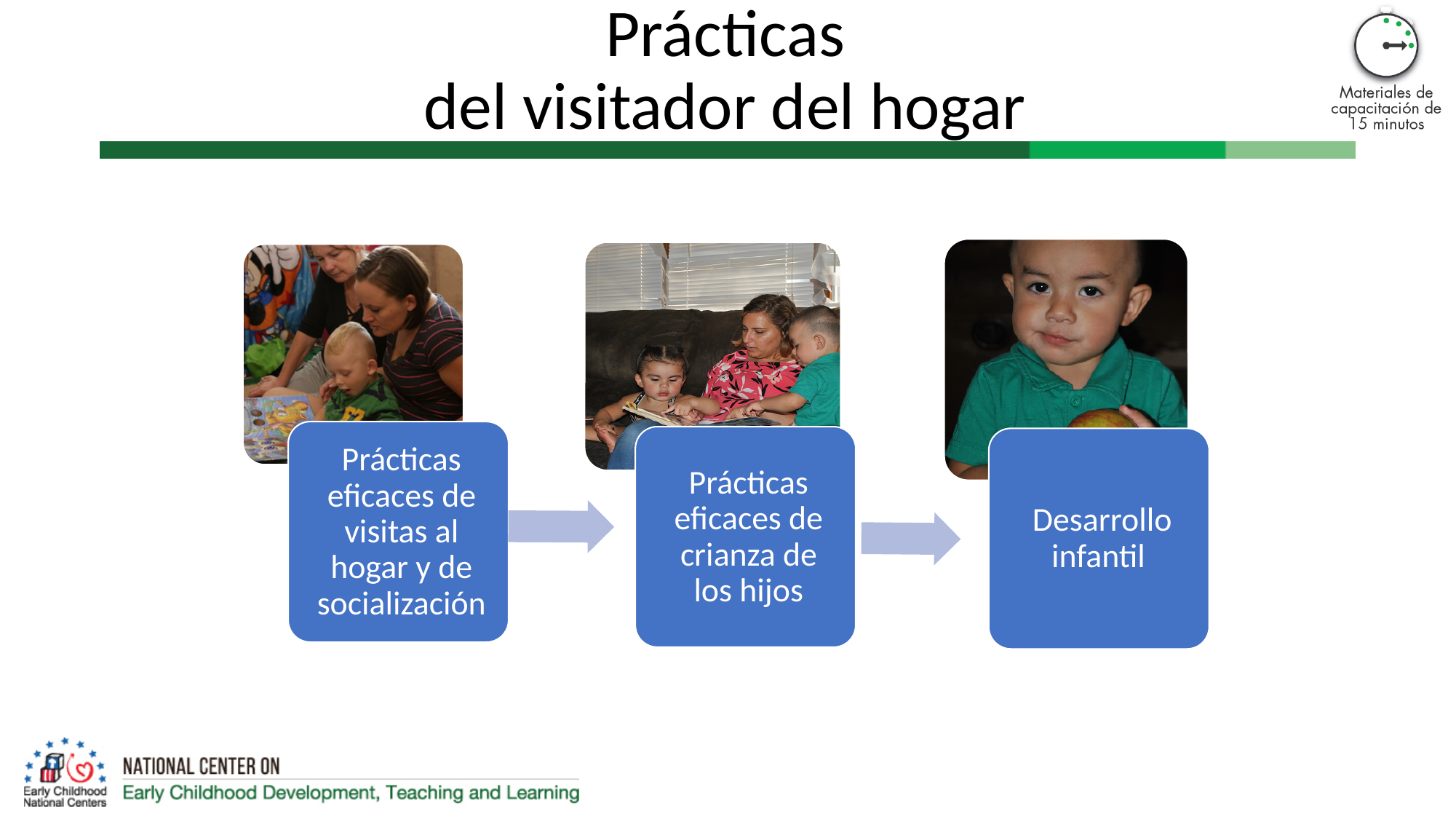

# Prácticas del visitador del hogar
Prácticas eficaces de visitas al hogar y de socialización

Prácticas eficaces de crianza de los hijos

Desarrollo infantil